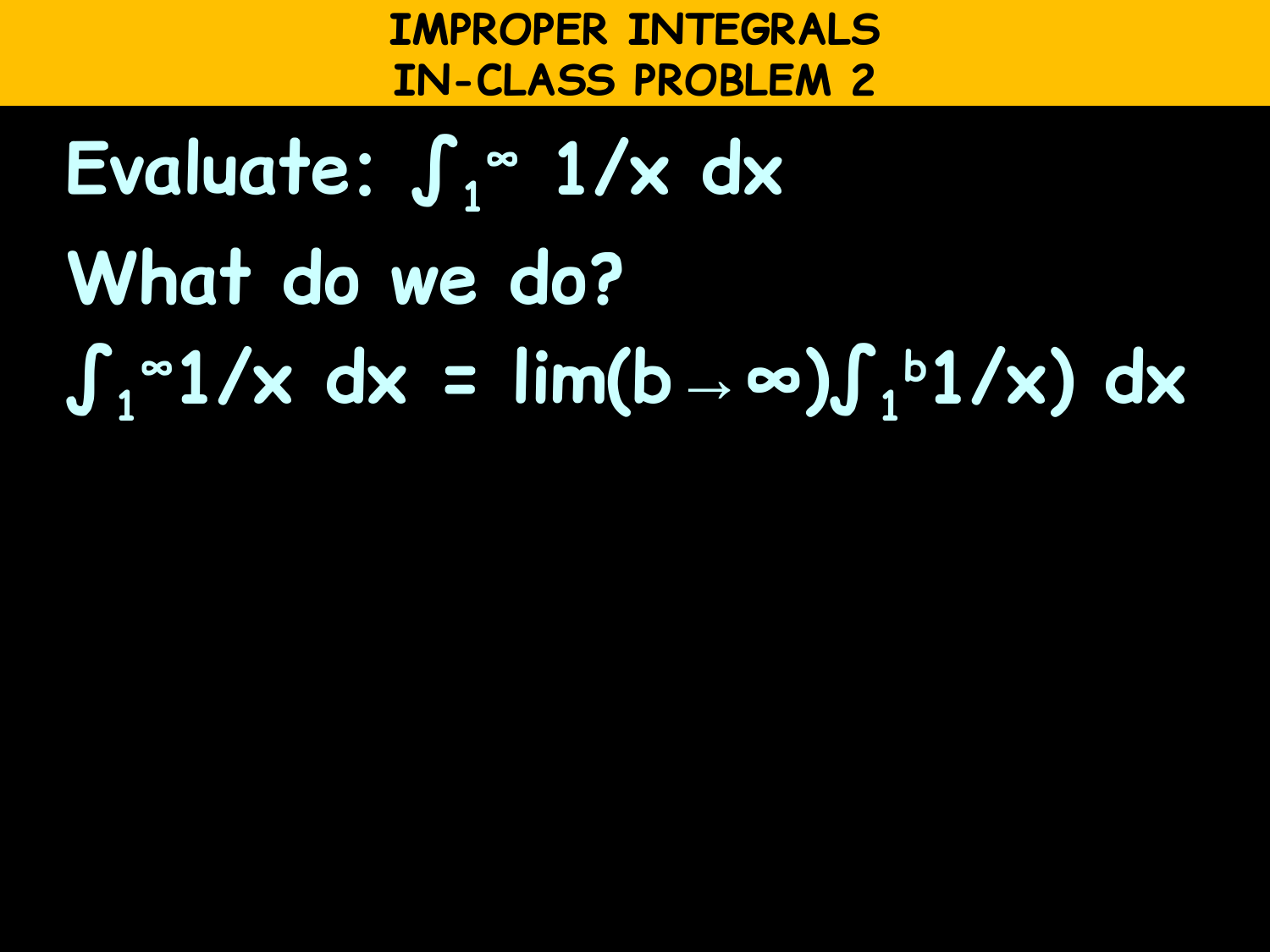

IMPROPER INTEGRALS
IN-CLASS PROBLEM 2
Evaluate: ∫1∞ 1/x dx
What do we do?
∫1∞1/x dx = lim(b→∞)∫1b1/x) dx